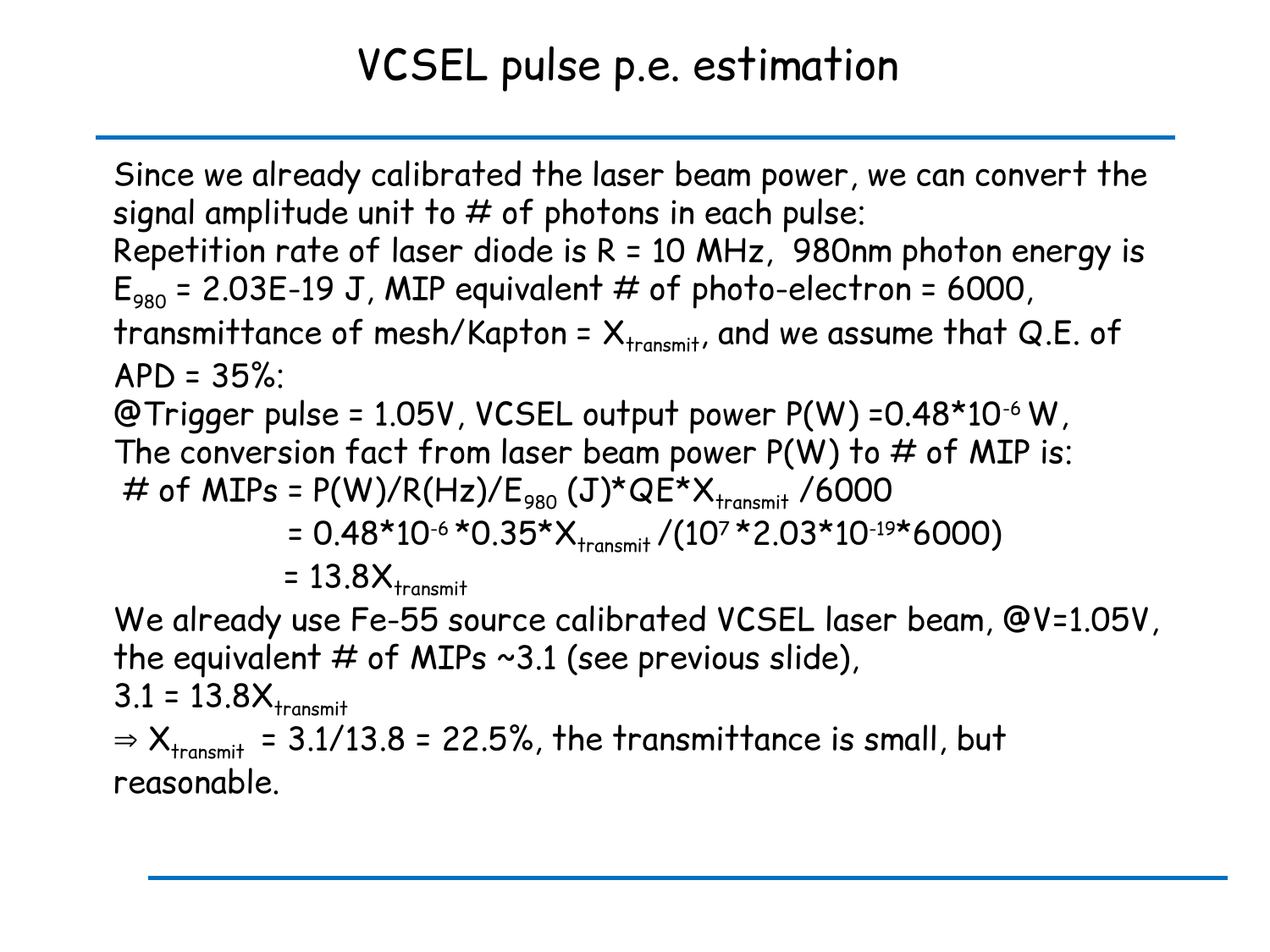

VCSEL pulse p.e. estimation
Since we already calibrated the laser beam power, we can convert the signal amplitude unit to # of photons in each pulse:
Repetition rate of laser diode is R = 10 MHz,  980nm photon energy is E980 = 2.03E-19 J, MIP equivalent # of photo-electron = 6000,  transmittance of mesh/Kapton = Xtransmit, and we assume that Q.E. of APD = 35%:
@Trigger pulse = 1.05V, VCSEL output power P(W) =0.48*10-6 W,
The conversion fact from laser beam power P(W) to # of MIP is:
 # of MIPs = P(W)/R(Hz)/E980 (J)*QE*Xtransmit /6000
	     = 0.48*10-6 *0.35*Xtransmit /(107 *2.03*10-19*6000)
	     = 13.8Xtransmit
We already use Fe-55 source calibrated VCSEL laser beam, @V=1.05V, the equivalent # of MIPs ~3.1 (see previous slide),
3.1 = 13.8Xtransmit
⇒ Xtransmit   = 3.1/13.8 = 22.5%, the transmittance is small, but reasonable.